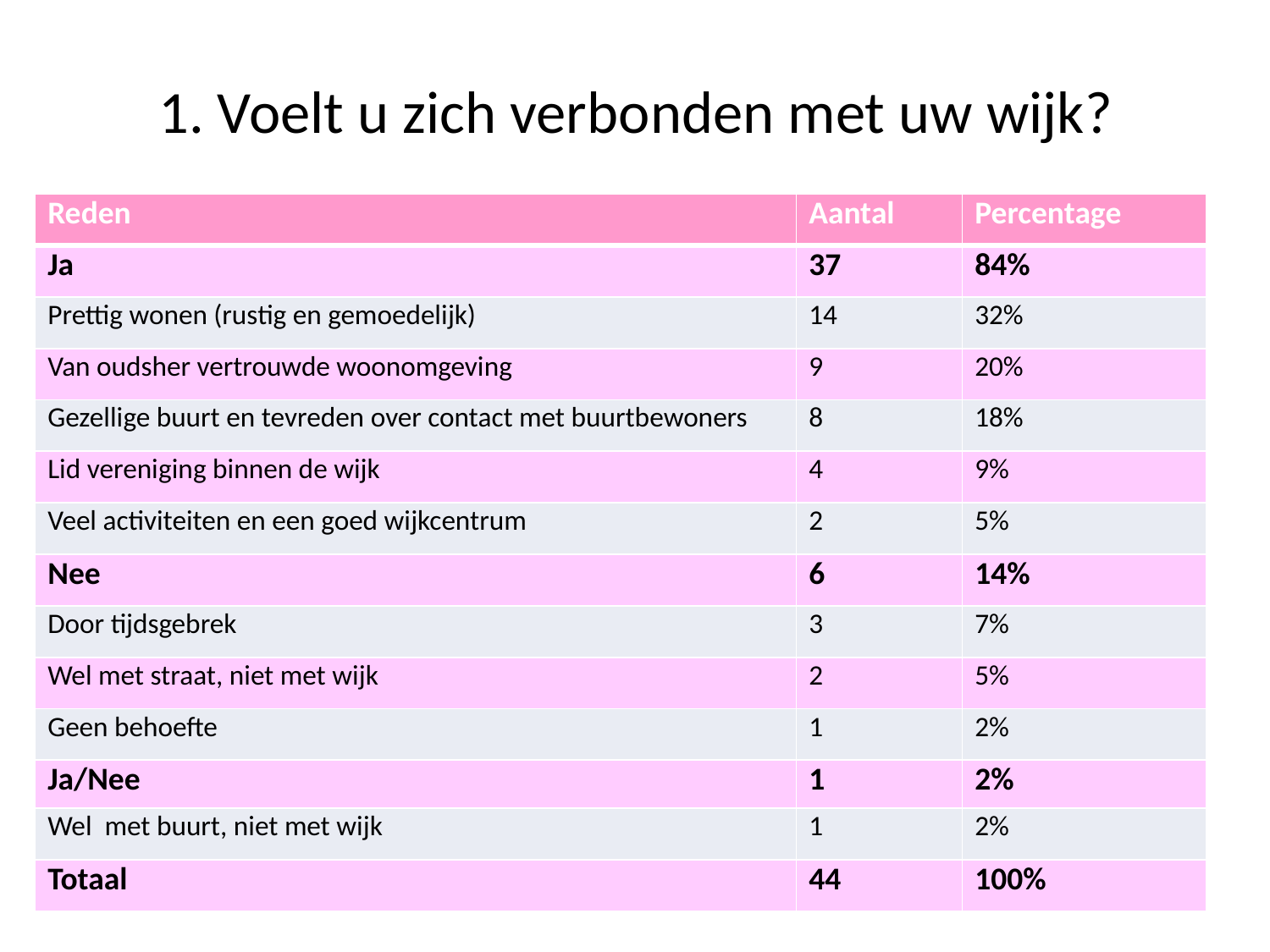

# 1. Voelt u zich verbonden met uw wijk?
| Reden | Aantal | Percentage |
| --- | --- | --- |
| Ja | 37 | 84% |
| Prettig wonen (rustig en gemoedelijk) | 14 | 32% |
| Van oudsher vertrouwde woonomgeving | 9 | 20% |
| Gezellige buurt en tevreden over contact met buurtbewoners | 8 | 18% |
| Lid vereniging binnen de wijk | 4 | 9% |
| Veel activiteiten en een goed wijkcentrum | 2 | 5% |
| Nee | 6 | 14% |
| Door tijdsgebrek | 3 | 7% |
| Wel met straat, niet met wijk | 2 | 5% |
| Geen behoefte | 1 | 2% |
| Ja/Nee | 1 | 2% |
| Wel met buurt, niet met wijk | 1 | 2% |
| Totaal | 44 | 100% |